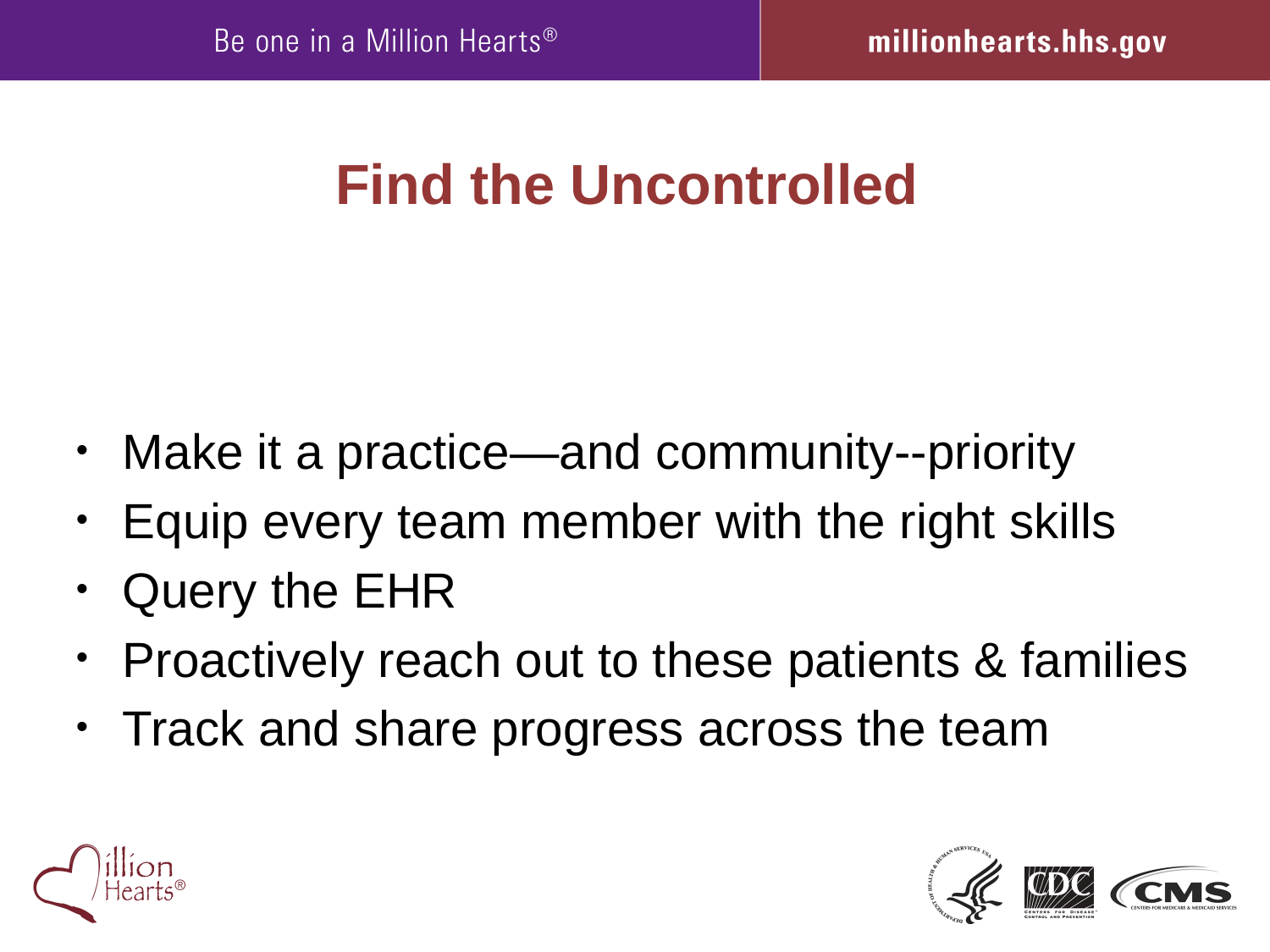

# Find the Uncontrolled
Make it a practice—and community--priority
Equip every team member with the right skills
Query the EHR
Proactively reach out to these patients & families
Track and share progress across the team